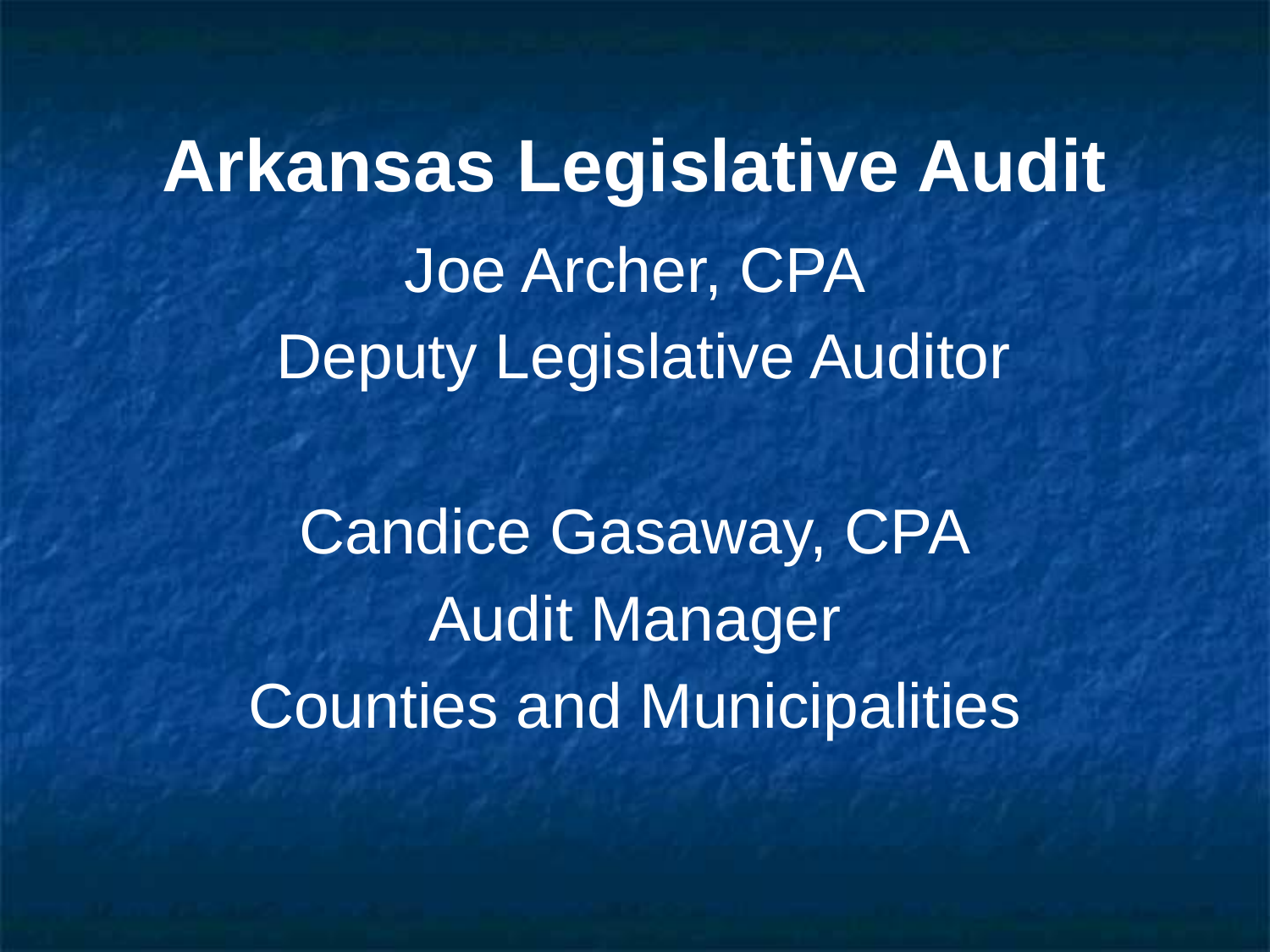

# Arkansas Legislative Audit
Joe Archer, CPA
 Deputy Legislative Auditor

Candice Gasaway, CPA
Audit Manager
Counties and Municipalities